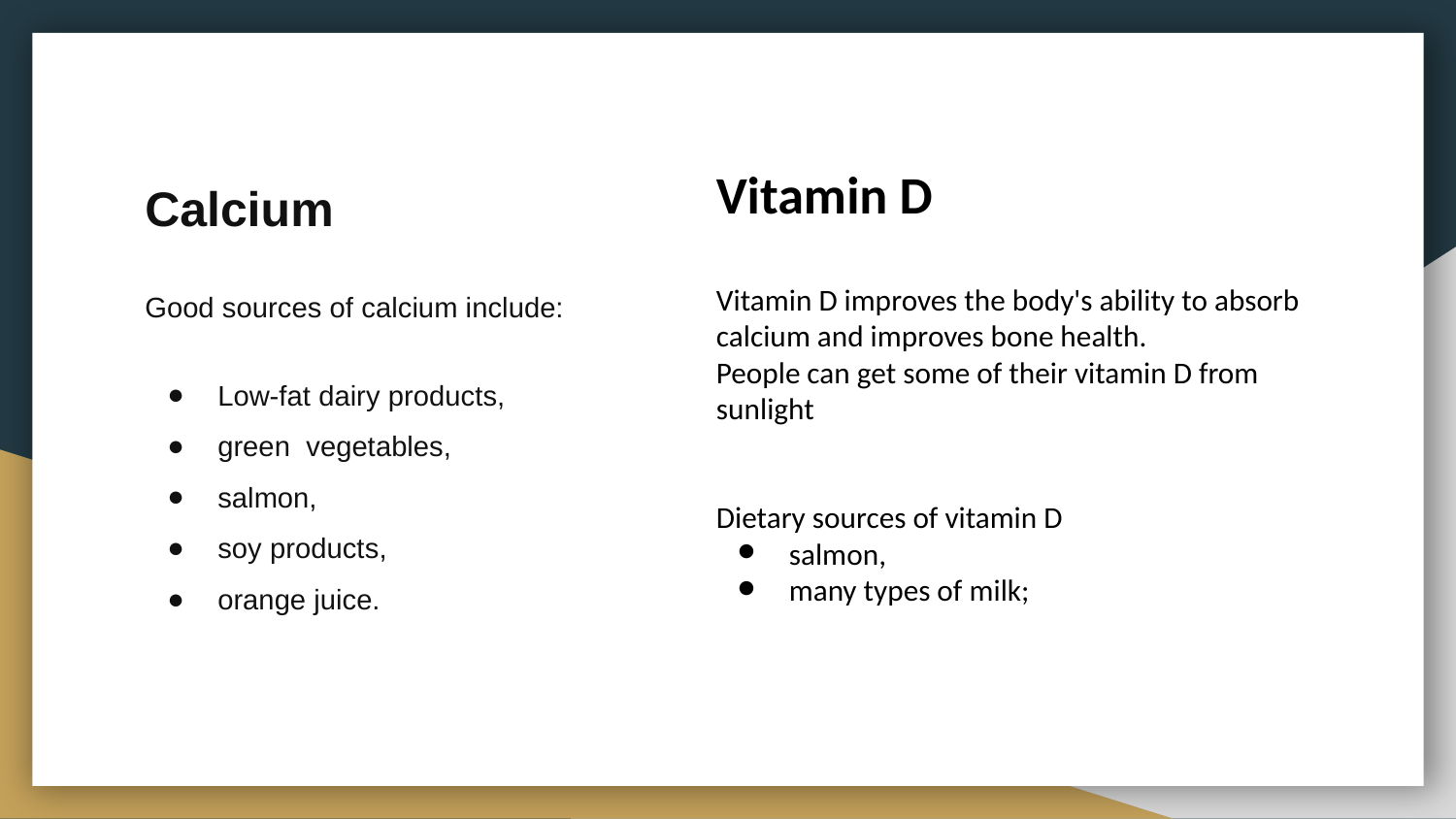

Calcium
Good sources of calcium include:
Low-fat dairy products,
green  vegetables,
salmon,
soy products,
orange juice.

Vitamin D

Vitamin D improves the body's ability to absorb calcium and improves bone health.
People can get some of their vitamin D from sunlight

Dietary sources of vitamin D
salmon,
many types of milk;